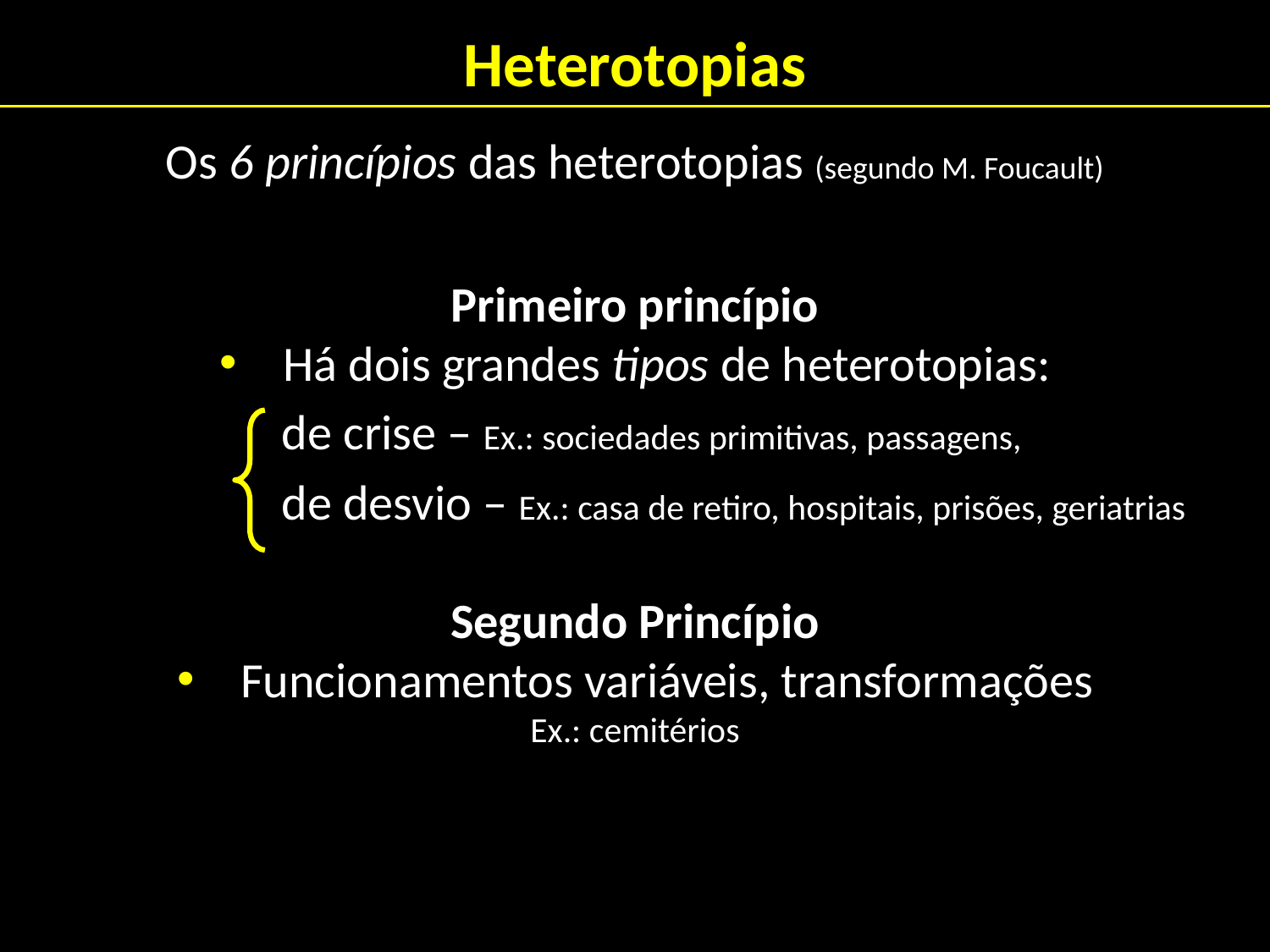

# Heterotopias
Os 6 princípios das heterotopias (segundo M. Foucault)

Primeiro princípio
Há dois grandes tipos de heterotopias:
		de crise – Ex.: sociedades primitivas, passagens,
		de desvio – Ex.: casa de retiro, hospitais, prisões, geriatrias

Segundo Princípio
Funcionamentos variáveis, transformações
Ex.: cemitérios